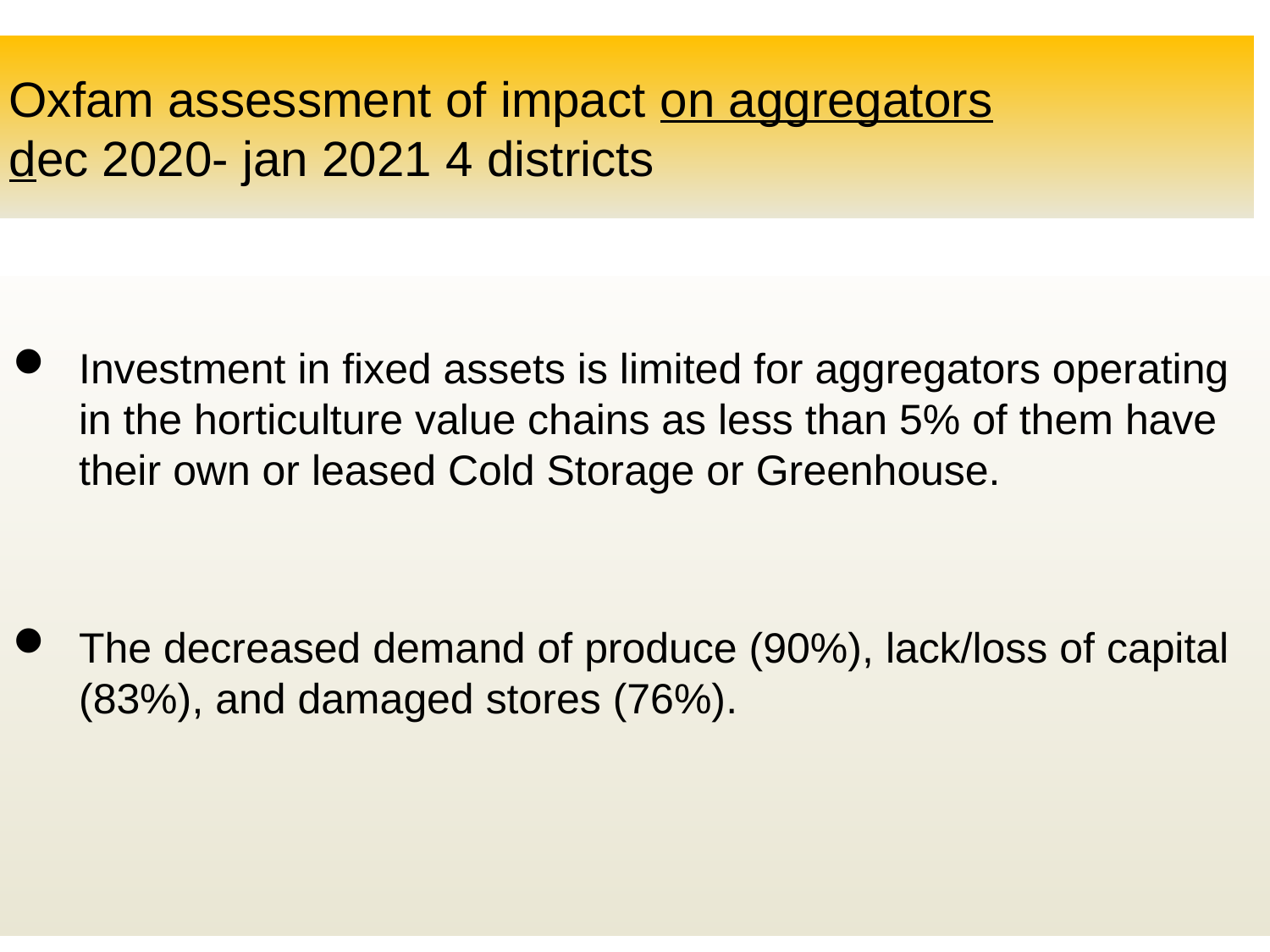

# Oxfam assessment of impact on aggregators dec 2020- jan 2021 4 districts

Investment in fixed assets is limited for aggregators operating in the horticulture value chains as less than 5% of them have their own or leased Cold Storage or Greenhouse.

The decreased demand of produce (90%), lack/loss of capital (83%), and damaged stores (76%).